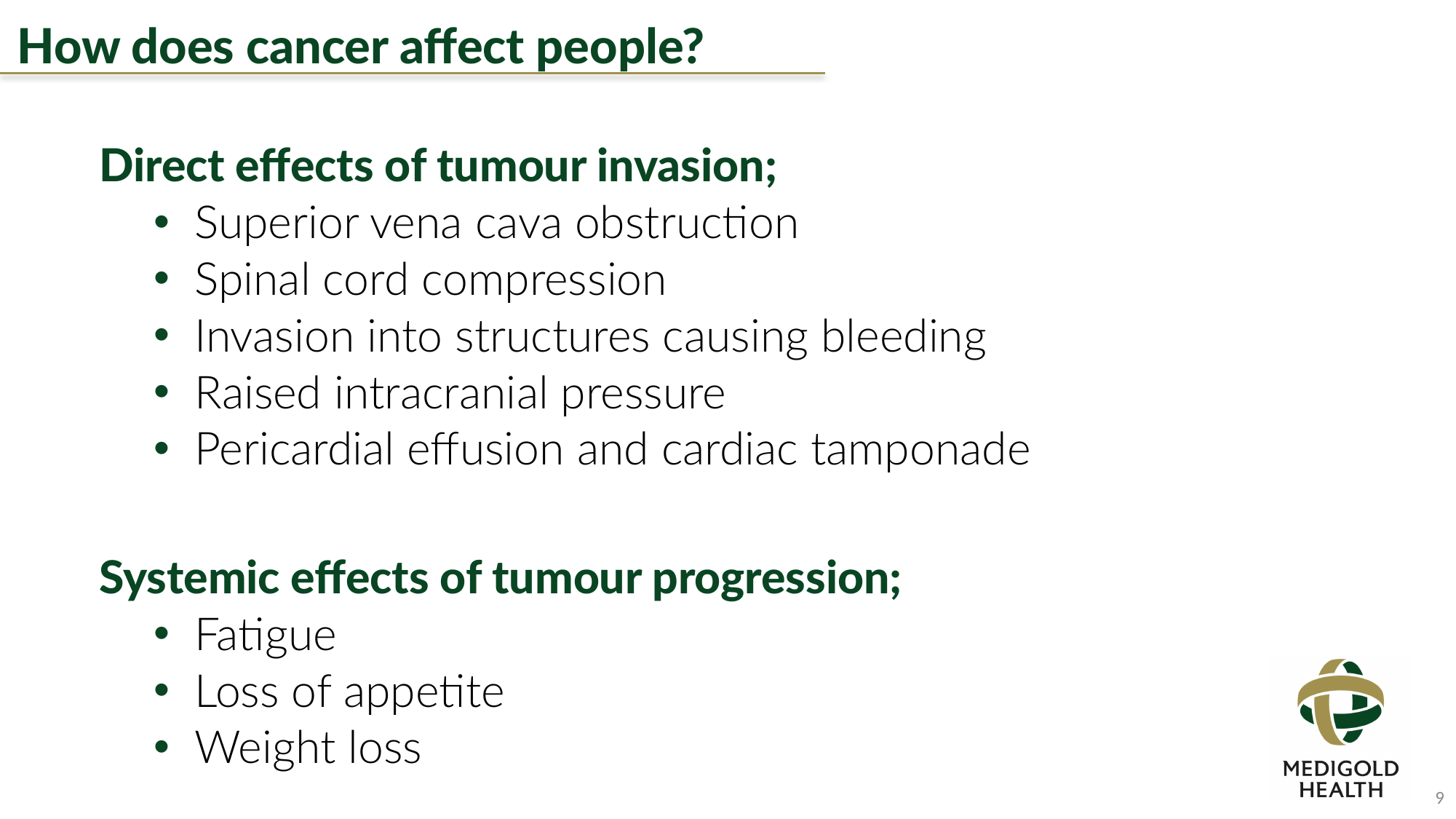

How does cancer affect people?
Direct effects of tumour invasion;
Superior vena cava obstruction
Spinal cord compression
Invasion into structures causing bleeding
Raised intracranial pressure
Pericardial effusion and cardiac tamponade

Systemic effects of tumour progression;
Fatigue
Loss of appetite
Weight loss

9